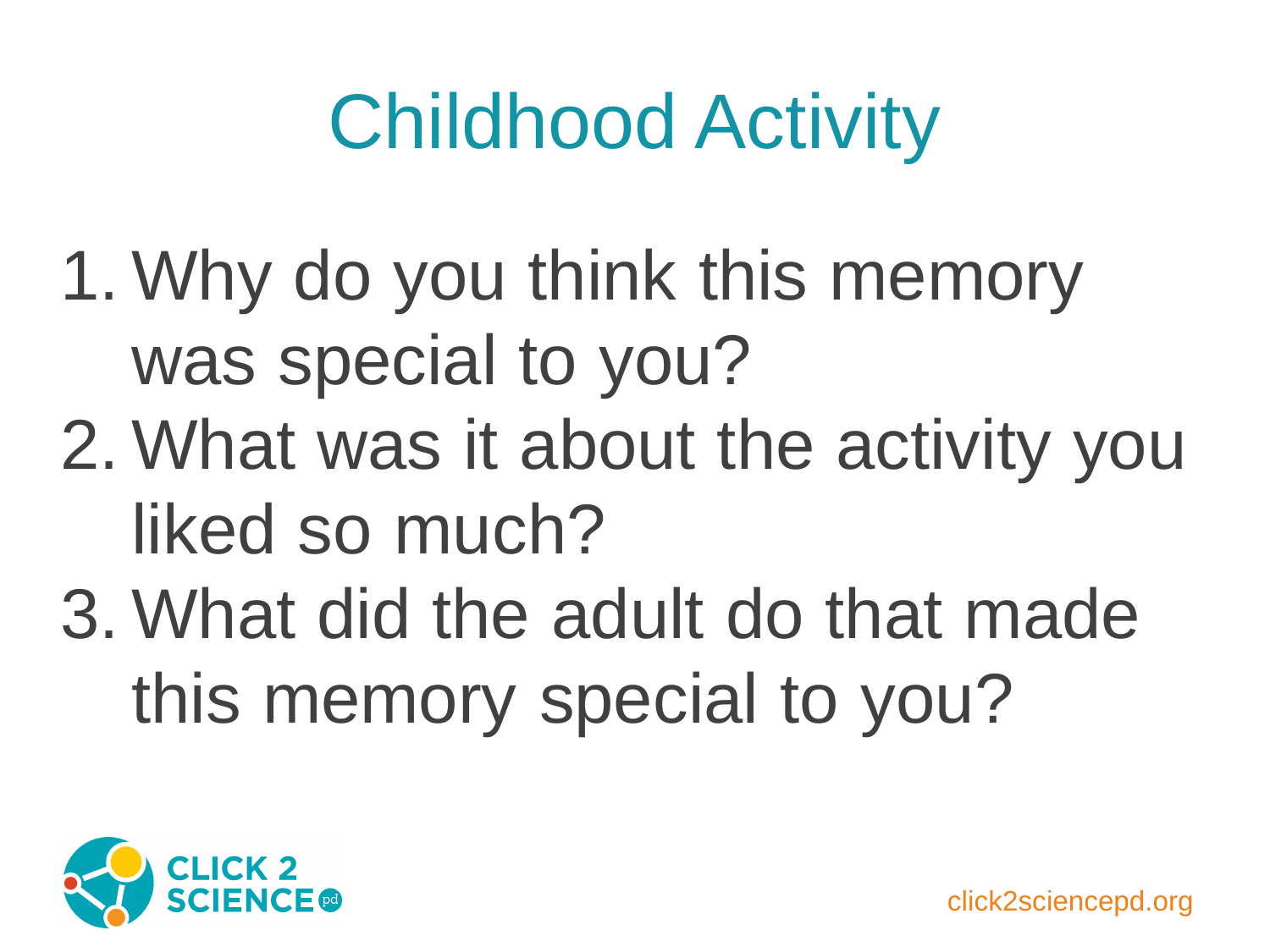

# Childhood Activity
Why do you think this memory was special to you?
What was it about the activity you liked so much?
What did the adult do that made this memory special to you?